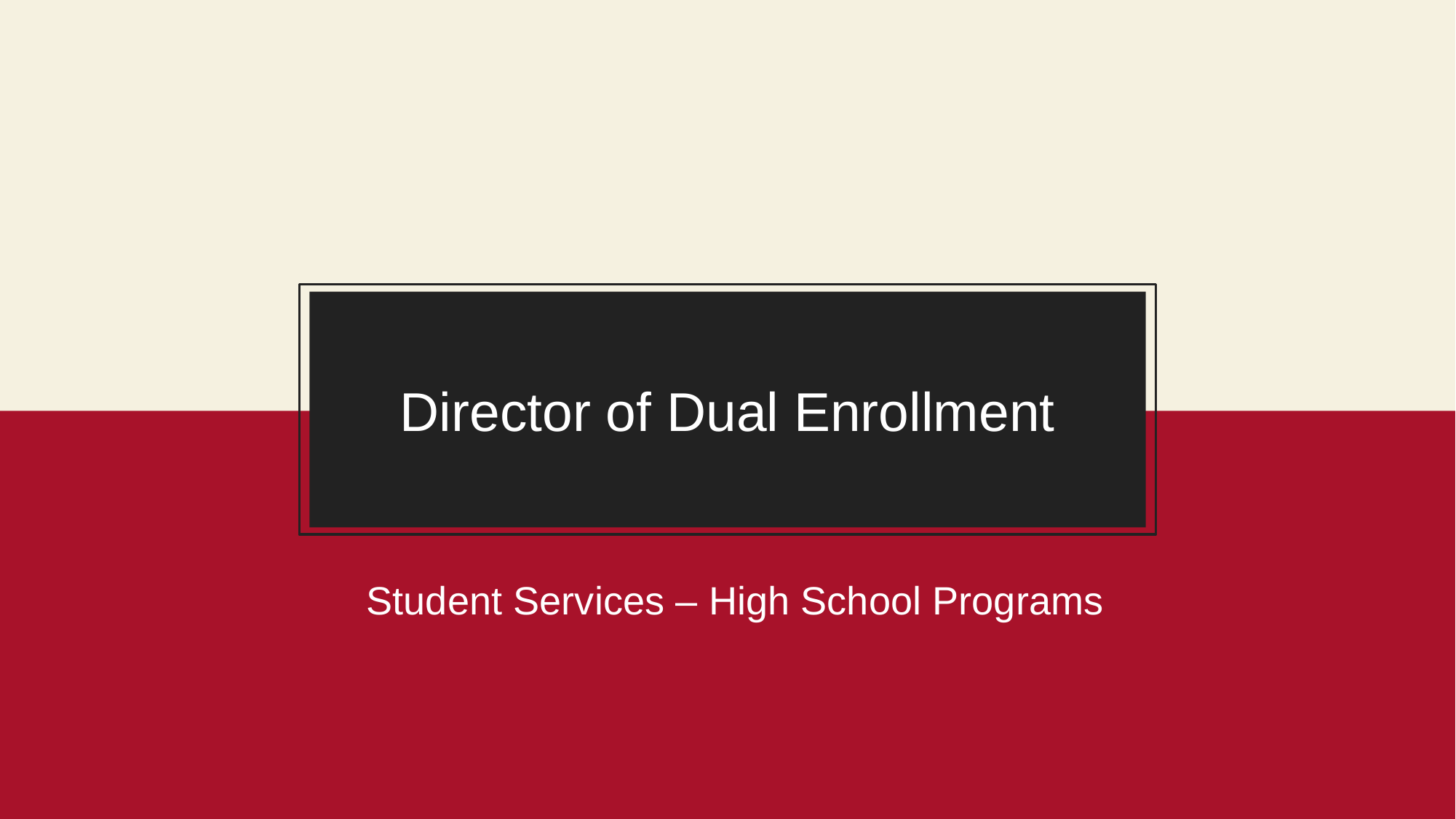

# Director of Dual Enrollment
Student Services – High School Programs